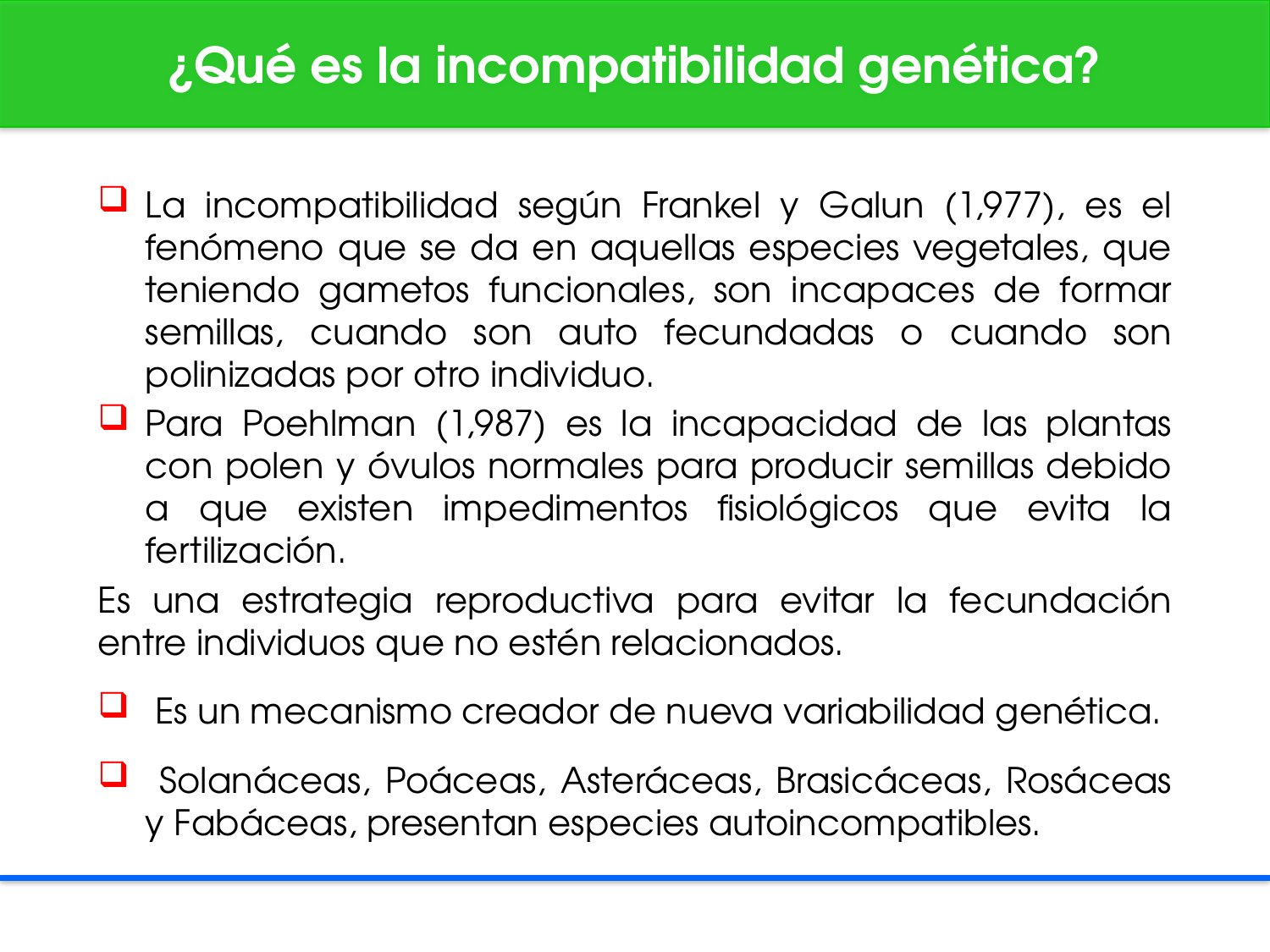

¿Qué es la incompatibilidad genética?

La incompatibilidad según Frankel y Galun (1,977), es el fenómeno que se da en aquellas especies vegetales, que teniendo gametos funcionales, son incapaces de formar semillas, cuando son auto fecundadas o cuando son polinizadas por otro individuo.
Para Poehlman (1,987) es la incapacidad de las plantas con polen y óvulos normales para producir semillas debido a que existen impedimentos fisiológicos que evita la fertilización.
Es una estrategia reproductiva para evitar la fecundación entre individuos que no estén relacionados.

 Es un mecanismo creador de nueva variabilidad genética.

 Solanáceas, Poáceas, Asteráceas, Brasicáceas, Rosáceas y Fabáceas, presentan especies autoincompatibles.